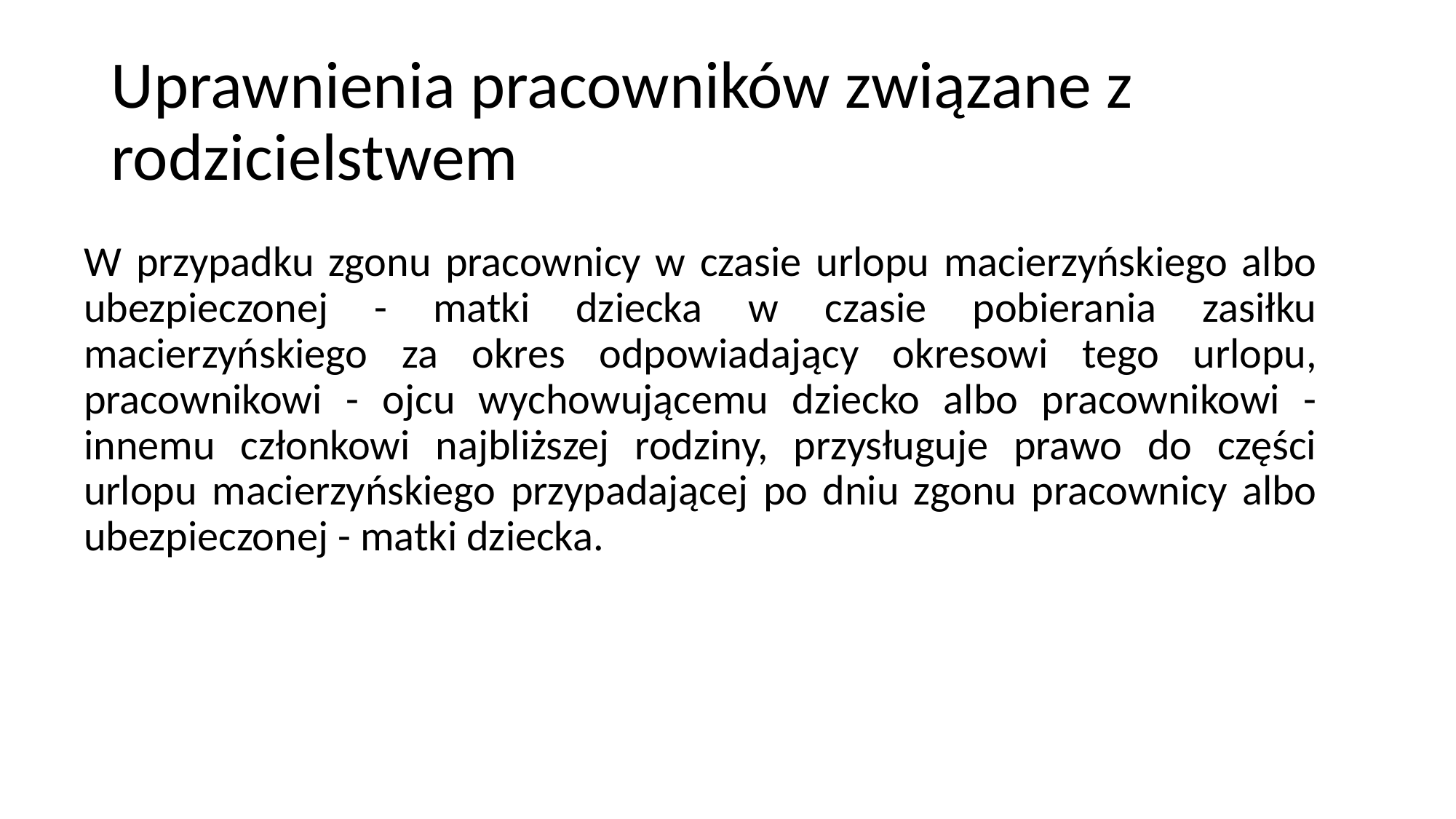

# Uprawnienia pracowników związane z rodzicielstwem
W przypadku zgonu pracownicy w czasie urlopu macierzyńskiego albo ubezpieczonej - matki dziecka w czasie pobierania zasiłku macierzyńskiego za okres odpowiadający okresowi tego urlopu, pracownikowi - ojcu wychowującemu dziecko albo pracownikowi - innemu członkowi najbliższej rodziny, przysługuje prawo do części urlopu macierzyńskiego przypadającej po dniu zgonu pracownicy albo ubezpieczonej - matki dziecka.